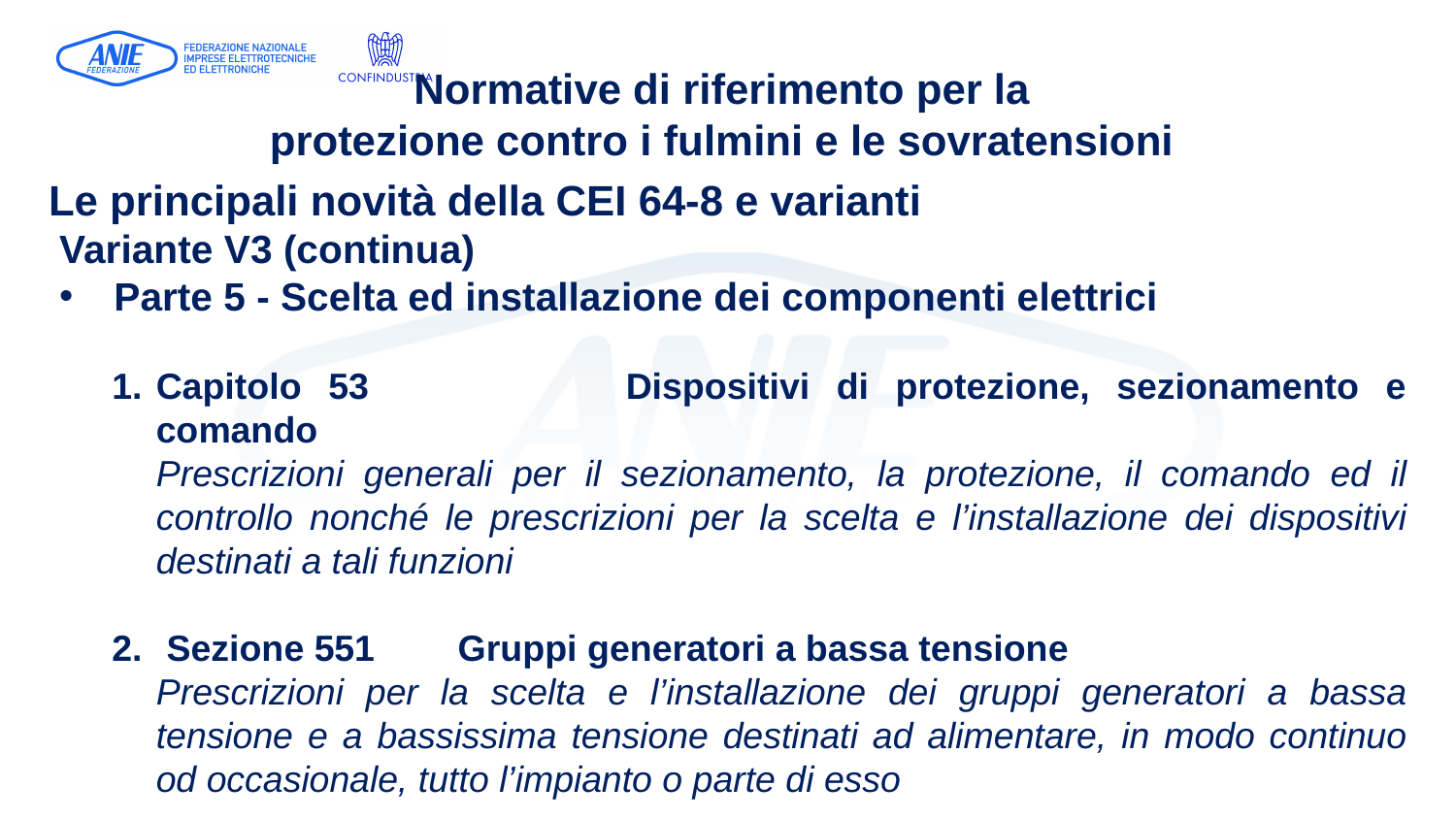

# Normative di riferimento per la protezione contro i fulmini e le sovratensioni
Le principali novità della CEI 64-8 e varianti
Variante V3 (continua)
Parte 5 - Scelta ed installazione dei componenti elettrici

Capitolo 53 		Dispositivi di protezione, sezionamento e comando
Prescrizioni generali per il sezionamento, la protezione, il comando ed il controllo nonché le prescrizioni per la scelta e l’installazione dei dispositivi destinati a tali funzioni

Sezione 551 	Gruppi generatori a bassa tensione
Prescrizioni per la scelta e l’installazione dei gruppi generatori a bassa tensione e a bassissima tensione destinati ad alimentare, in modo continuo od occasionale, tutto l’impianto o parte di esso